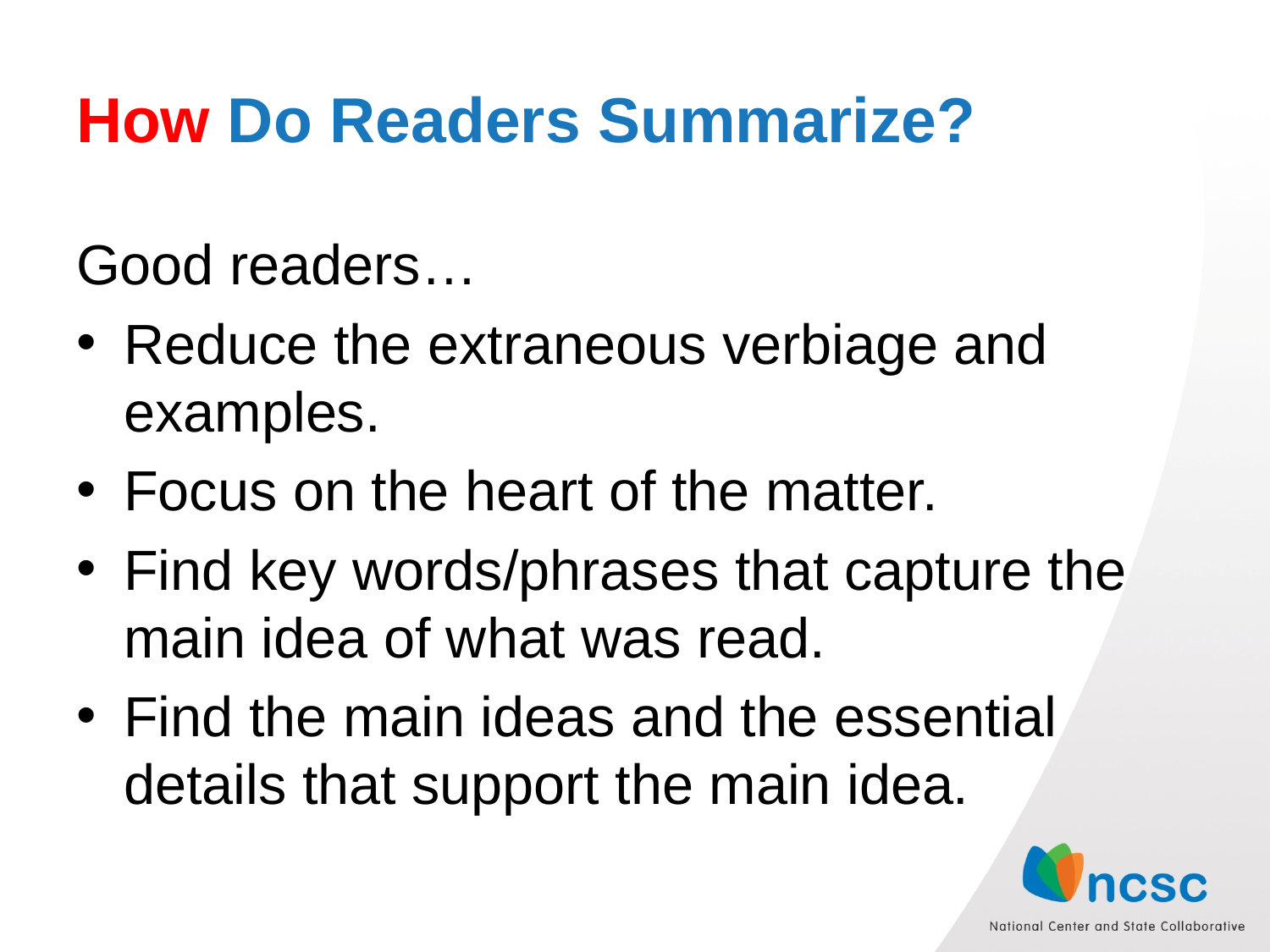

# How Do Readers Summarize?
Good readers…
Reduce the extraneous verbiage and examples.
Focus on the heart of the matter.
Find key words/phrases that capture the main idea of what was read.
Find the main ideas and the essential details that support the main idea.